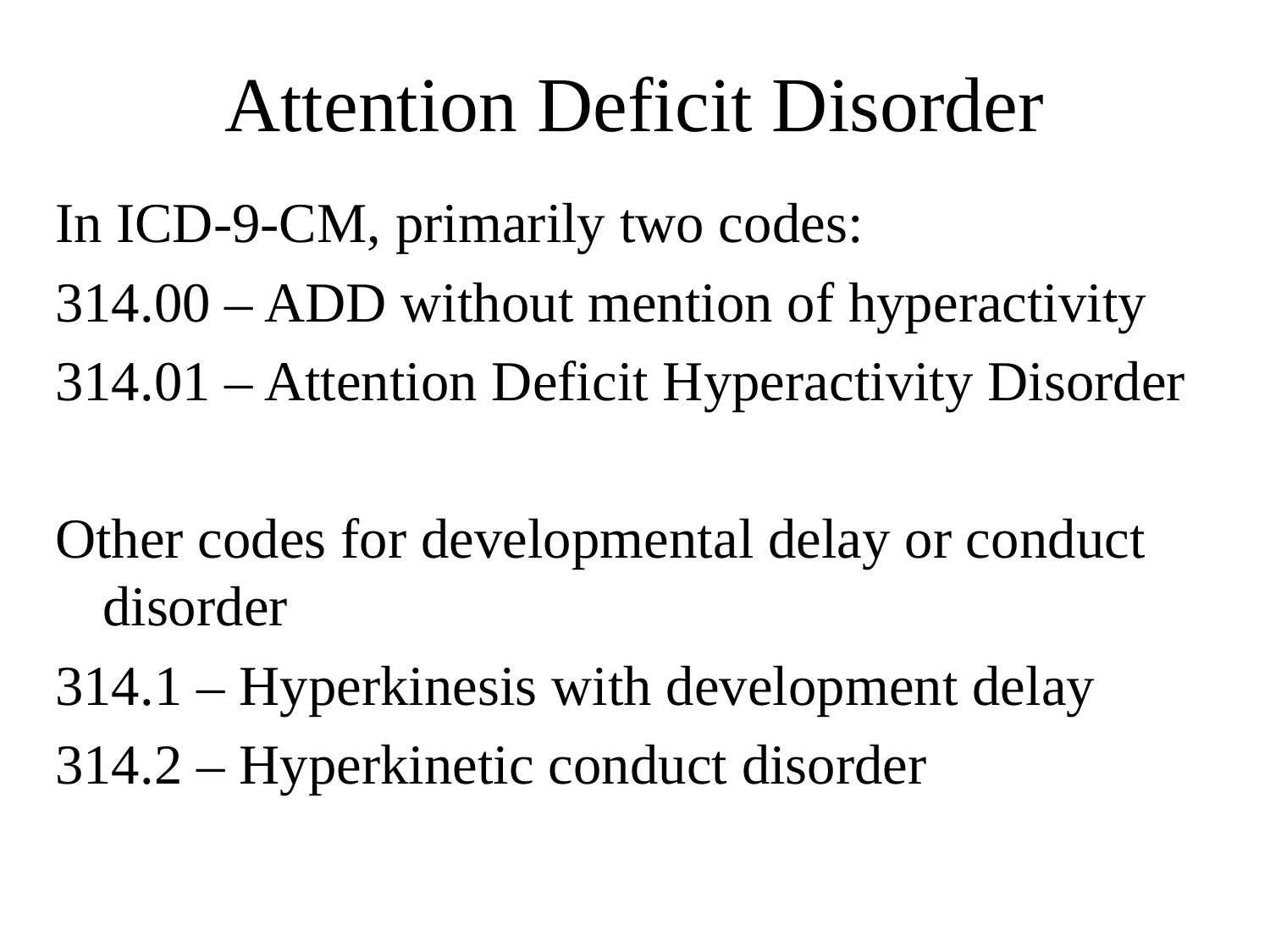

# Attention Deficit Disorder
In ICD-9-CM, primarily two codes:
314.00 – ADD without mention of hyperactivity
314.01 – Attention Deficit Hyperactivity Disorder

Other codes for developmental delay or conduct disorder
314.1 – Hyperkinesis with development delay
314.2 – Hyperkinetic conduct disorder